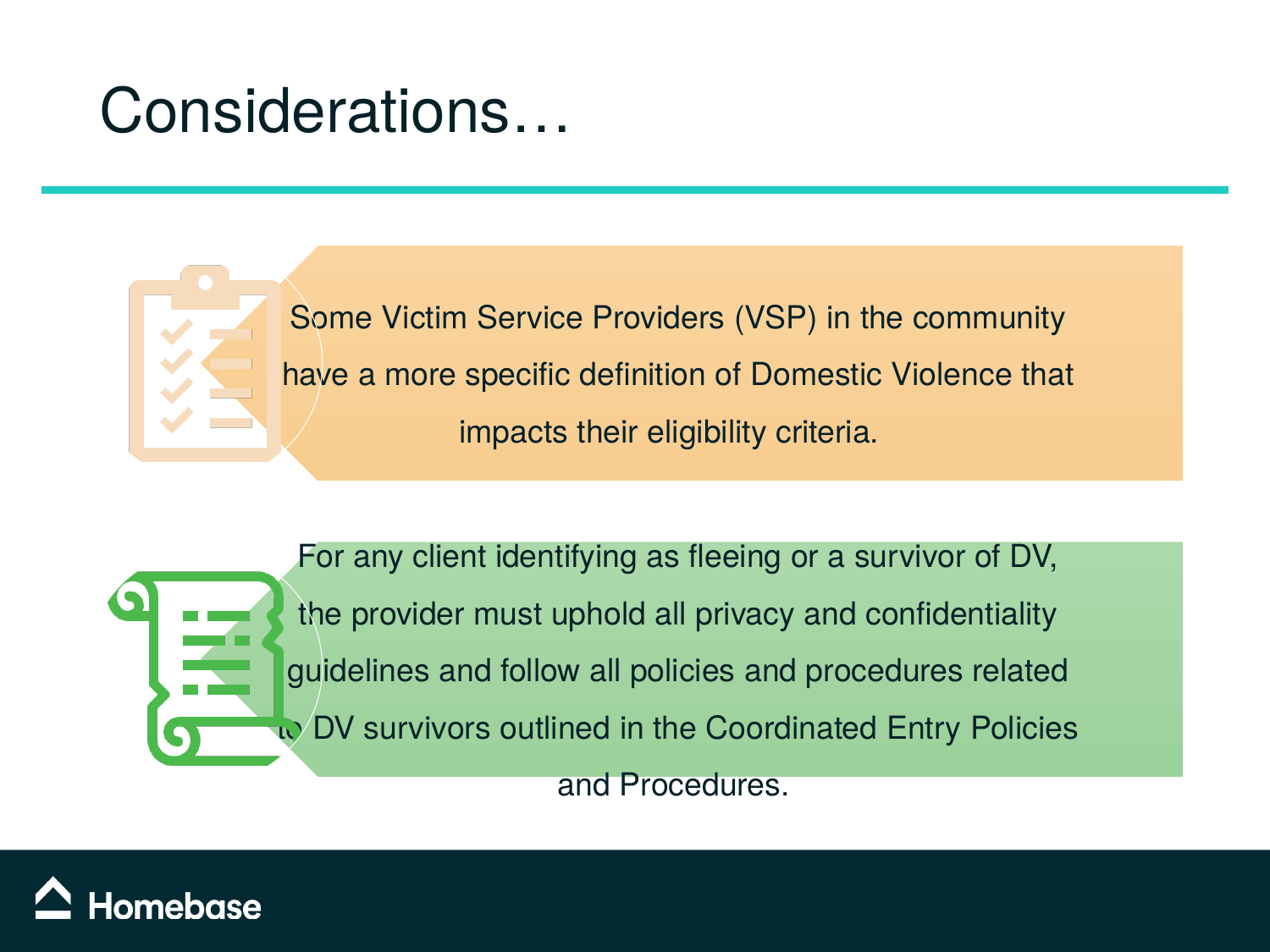

# Considerations…
Some Victim Service Providers (VSP) in the community have a more specific definition of Domestic Violence that impacts their eligibility criteria.
For any client identifying as fleeing or a survivor of DV, the provider must uphold all privacy and confidentiality guidelines and follow all policies and procedures related to DV survivors outlined in the Coordinated Entry Policies and Procedures.